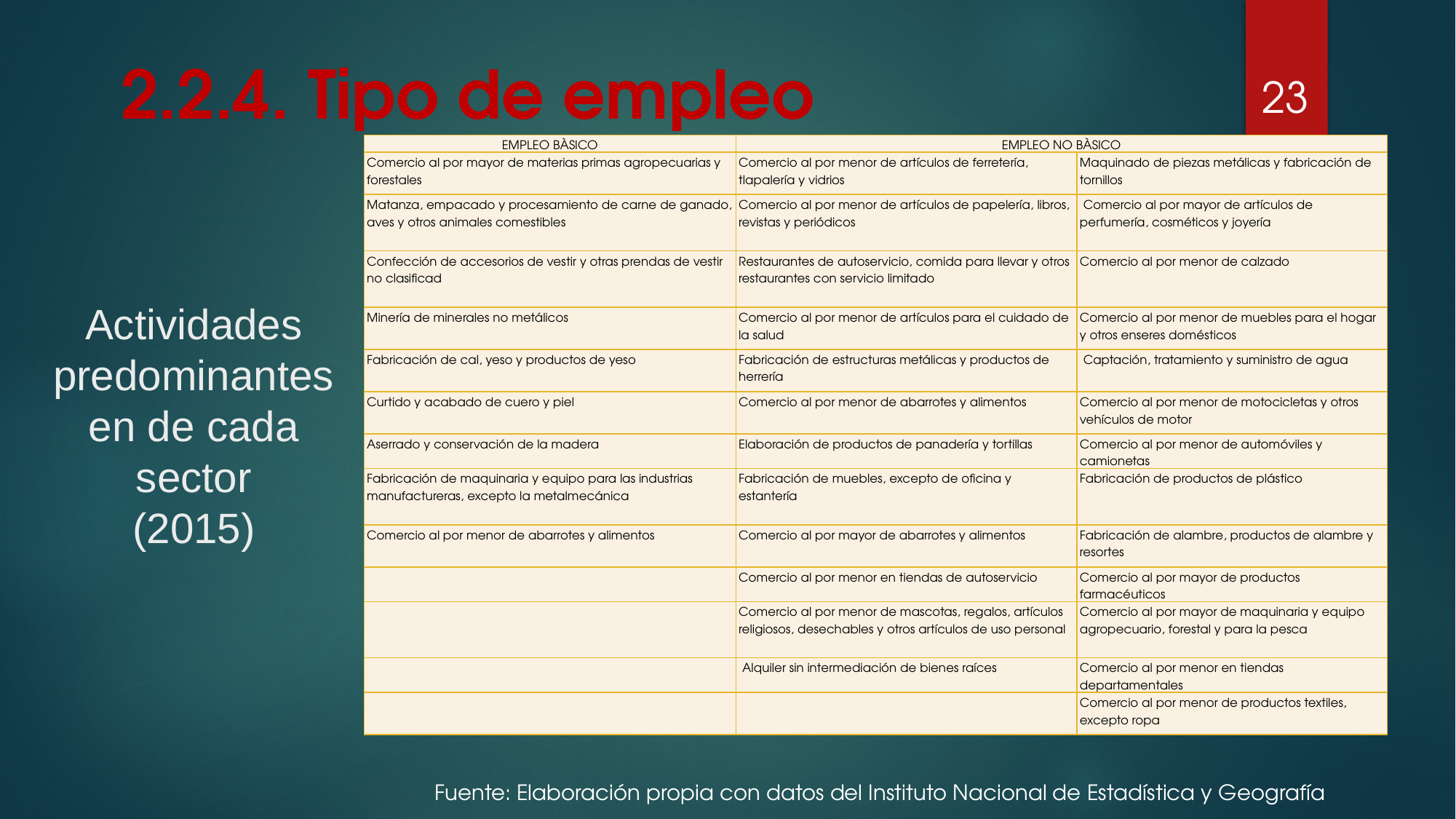

2.2.4. Tipo de empleo
23
| EMPLEO BÀSICO | EMPLEO NO BÀSICO |  |
| --- | --- | --- |
| Comercio al por mayor de materias primas agropecuarias y forestales | Comercio al por menor de artículos de ferretería, tlapalería y vidrios | Maquinado de piezas metálicas y fabricación de tornillos |
| Matanza, empacado y procesamiento de carne de ganado, aves y otros animales comestibles | Comercio al por menor de artículos de papelería, libros, revistas y periódicos | Comercio al por mayor de artículos de perfumería, cosméticos y joyería |
| Confección de accesorios de vestir y otras prendas de vestir no clasificad | Restaurantes de autoservicio, comida para llevar y otros restaurantes con servicio limitado | Comercio al por menor de calzado |
| Minería de minerales no metálicos | Comercio al por menor de artículos para el cuidado de la salud | Comercio al por menor de muebles para el hogar y otros enseres domésticos |
| Fabricación de cal, yeso y productos de yeso | Fabricación de estructuras metálicas y productos de herrería | Captación, tratamiento y suministro de agua |
| Curtido y acabado de cuero y piel | Comercio al por menor de abarrotes y alimentos | Comercio al por menor de motocicletas y otros vehículos de motor |
| Aserrado y conservación de la madera | Elaboración de productos de panadería y tortillas | Comercio al por menor de automóviles y camionetas |
| Fabricación de maquinaria y equipo para las industrias manufactureras, excepto la metalmecánica | Fabricación de muebles, excepto de oficina y estantería | Fabricación de productos de plástico |
| Comercio al por menor de abarrotes y alimentos | Comercio al por mayor de abarrotes y alimentos | Fabricación de alambre, productos de alambre y resortes |
|  | Comercio al por menor en tiendas de autoservicio | Comercio al por mayor de productos farmacéuticos |
|  | Comercio al por menor de mascotas, regalos, artículos religiosos, desechables y otros artículos de uso personal | Comercio al por mayor de maquinaria y equipo agropecuario, forestal y para la pesca |
|  | Alquiler sin intermediación de bienes raíces | Comercio al por menor en tiendas departamentales |
|  |  | Comercio al por menor de productos textiles, excepto ropa |
# Actividades predominantes en de cada sector (2015)
Fuente: Elaboración propia con datos del Instituto Nacional de Estadística y Geografía